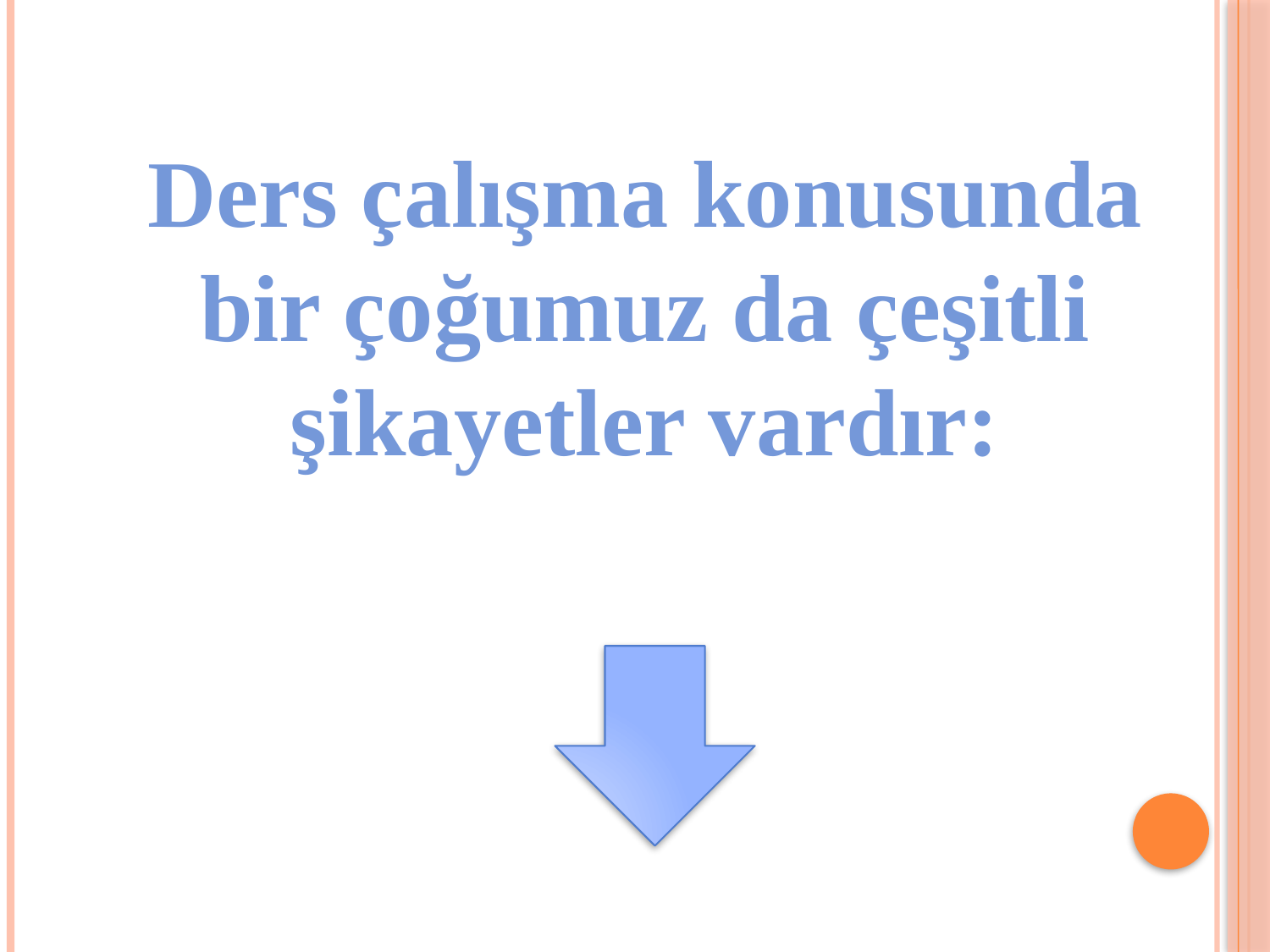

Ders çalışma konusunda bir çoğumuz da çeşitli şikayetler vardır: